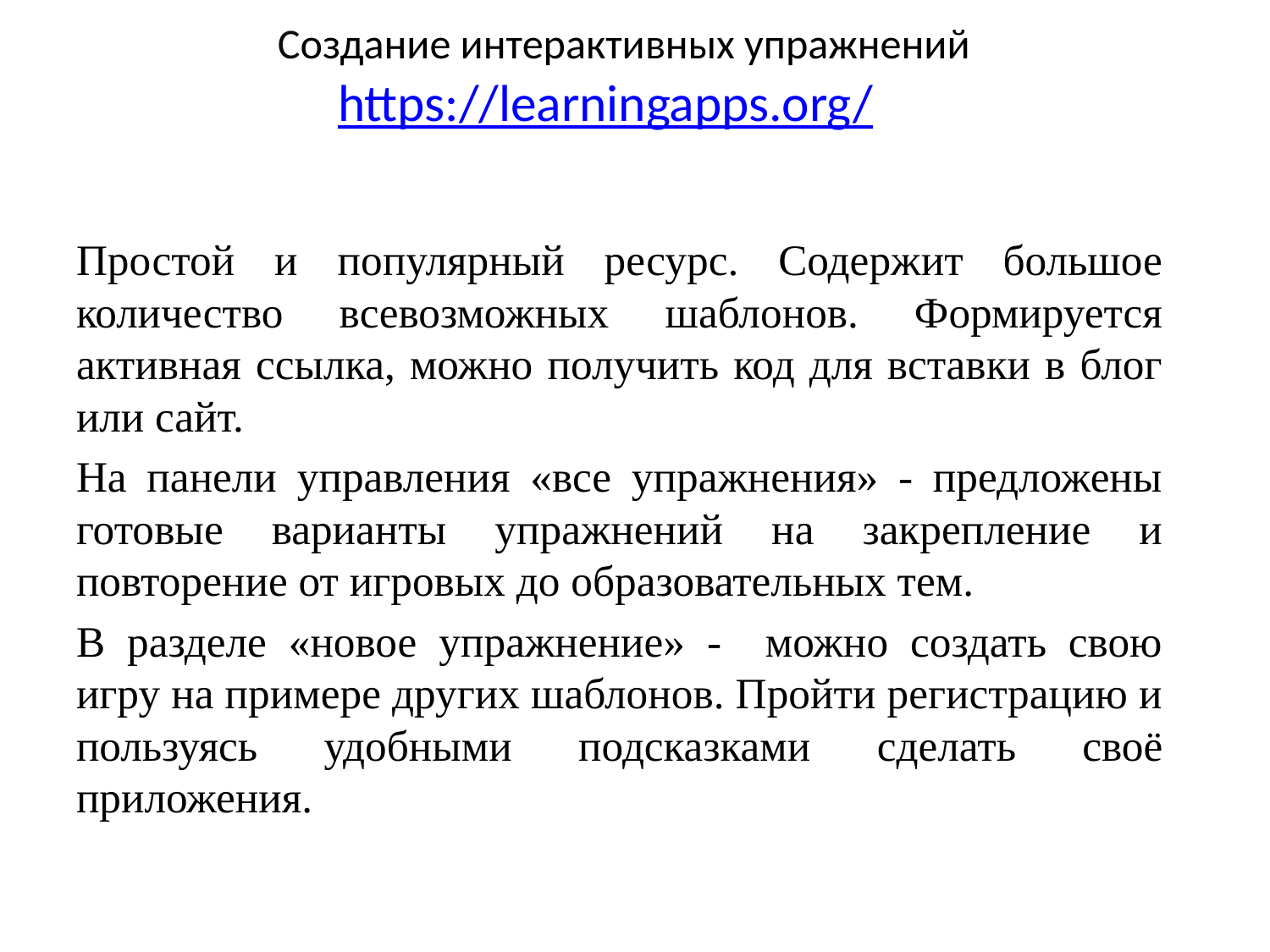

# Создание интерактивных упражнений https://learningapps.org/
Простой и популярный ресурс. Содержит большое количество всевозможных шаблонов. Формируется активная ссылка, можно получить код для вставки в блог или сайт.
На панели управления «все упражнения» - предложены готовые варианты упражнений на закрепление и повторение от игровых до образовательных тем.
В разделе «новое упражнение» -  можно создать свою игру на примере других шаблонов. Пройти регистрацию и пользуясь удобными подсказками сделать своё приложения.